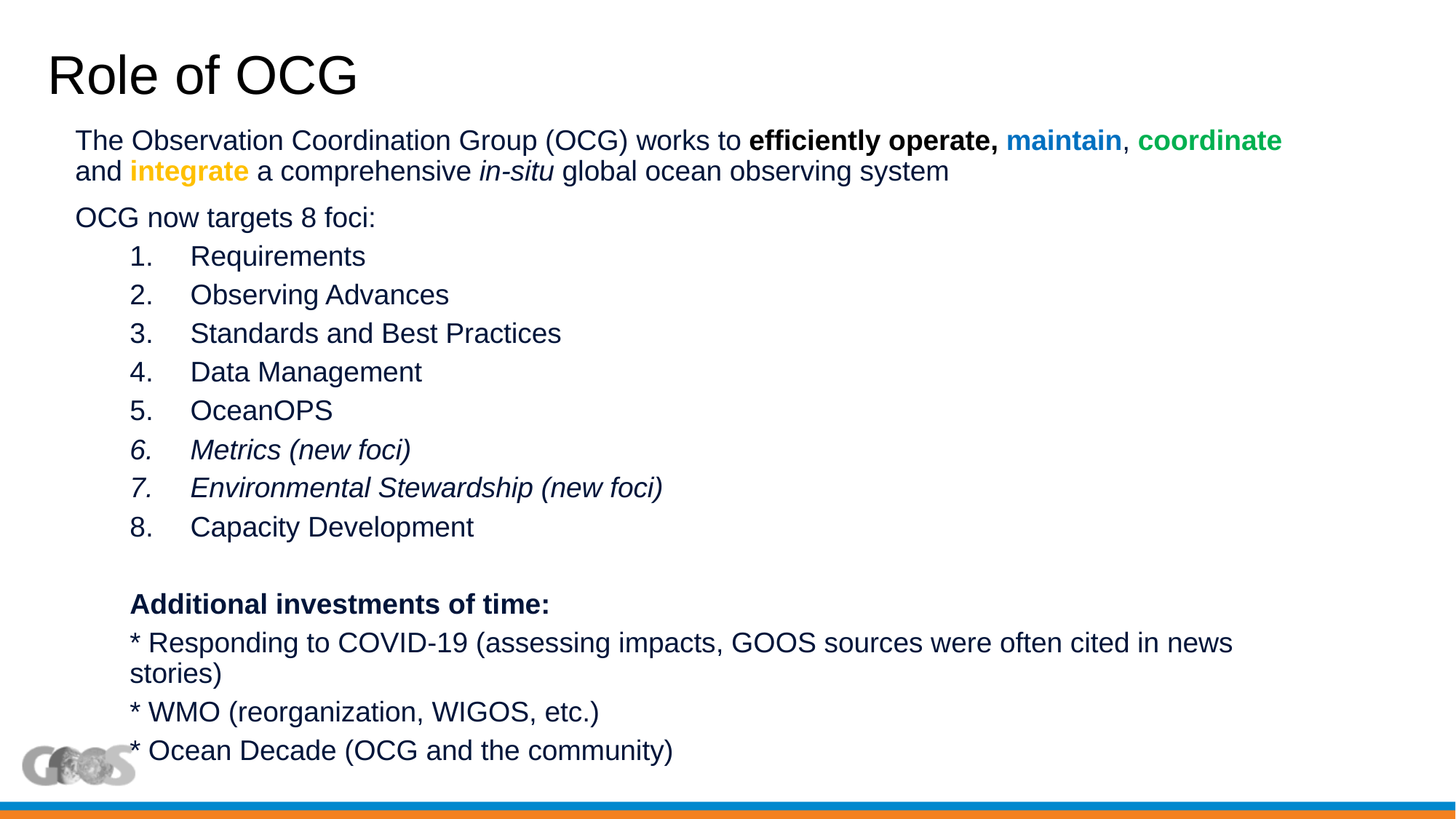

# Role of OCG
The Observation Coordination Group (OCG) works to efficiently operate, maintain, coordinate and integrate a comprehensive in-situ global ocean observing system
OCG now targets 8 foci:
Requirements
Observing Advances
Standards and Best Practices
Data Management
OceanOPS
Metrics (new foci)
Environmental Stewardship (new foci)
Capacity Development

Additional investments of time:
* Responding to COVID-19 (assessing impacts, GOOS sources were often cited in news stories)
* WMO (reorganization, WIGOS, etc.)
* Ocean Decade (OCG and the community)